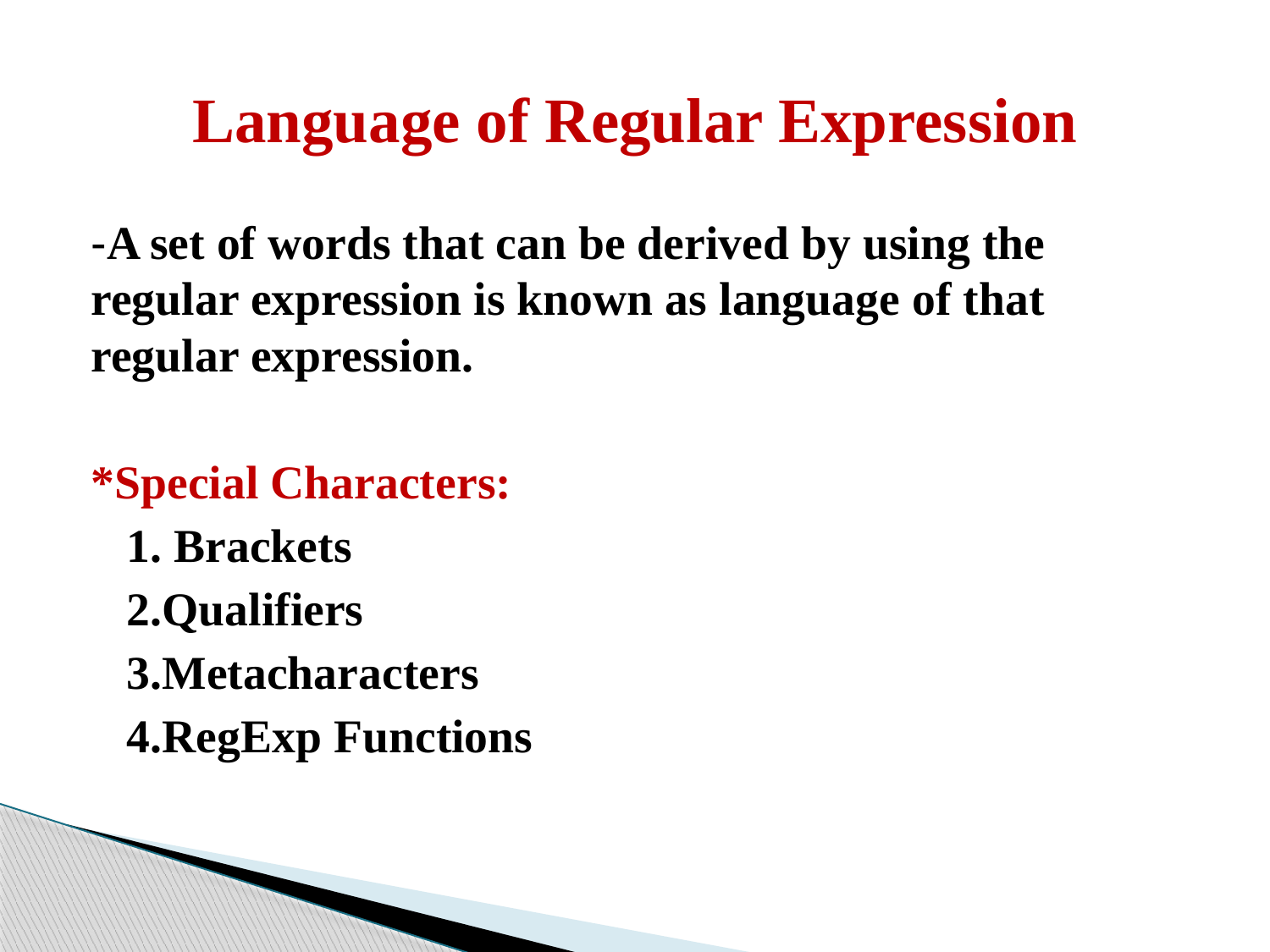

# Language of Regular Expression
-A set of words that can be derived by using the regular expression is known as language of that regular expression.

*Special Characters:
   1. Brackets
   2.Qualifiers
   3.Metacharacters
   4.RegExp Functions